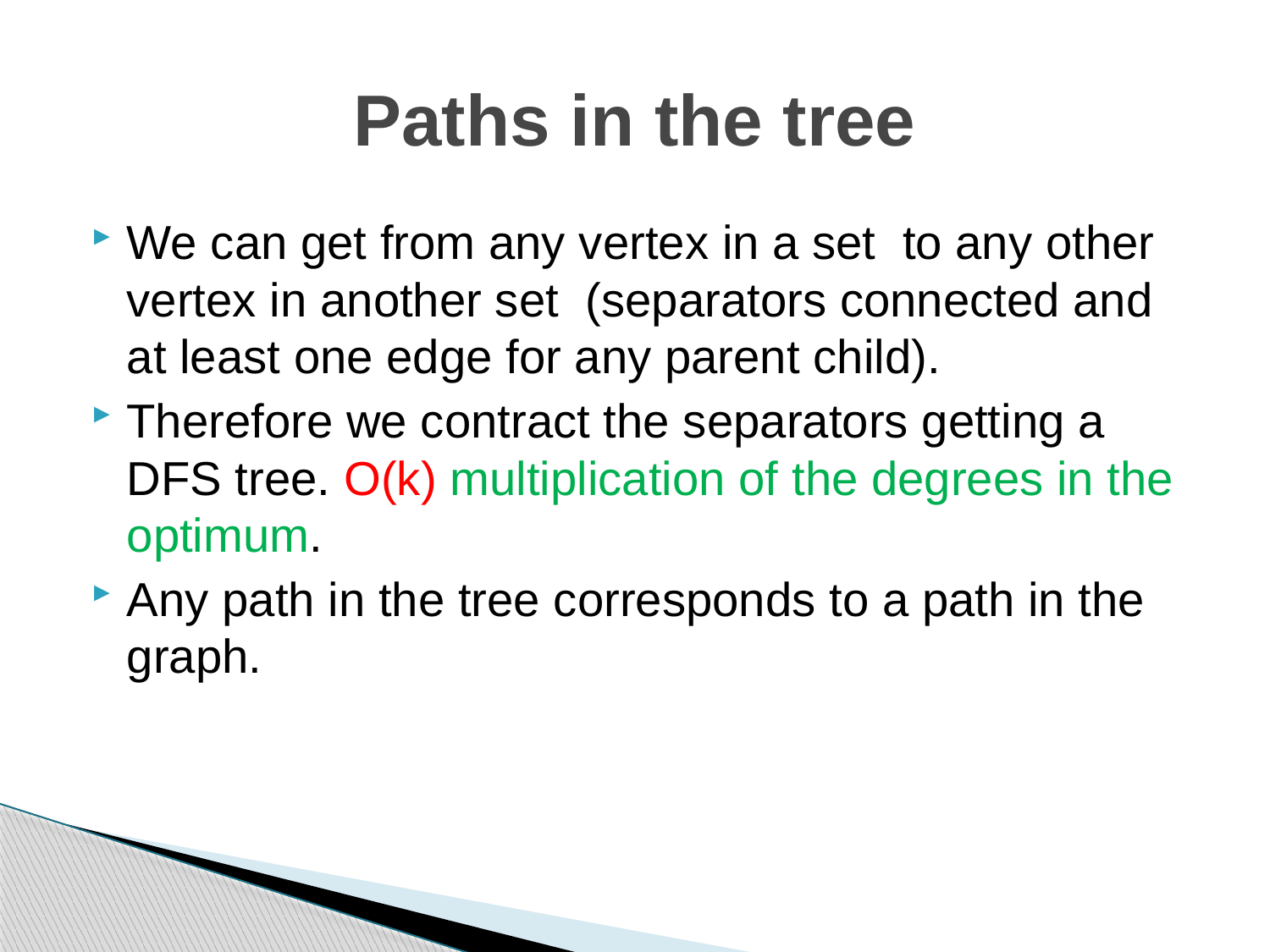

# Paths in the tree
We can get from any vertex in a set  to any other vertex in another set  (separators connected and at least one edge for any parent child).
Therefore we contract the separators getting a DFS tree. O(k) multiplication of the degrees in the optimum.
Any path in the tree corresponds to a path in the graph.